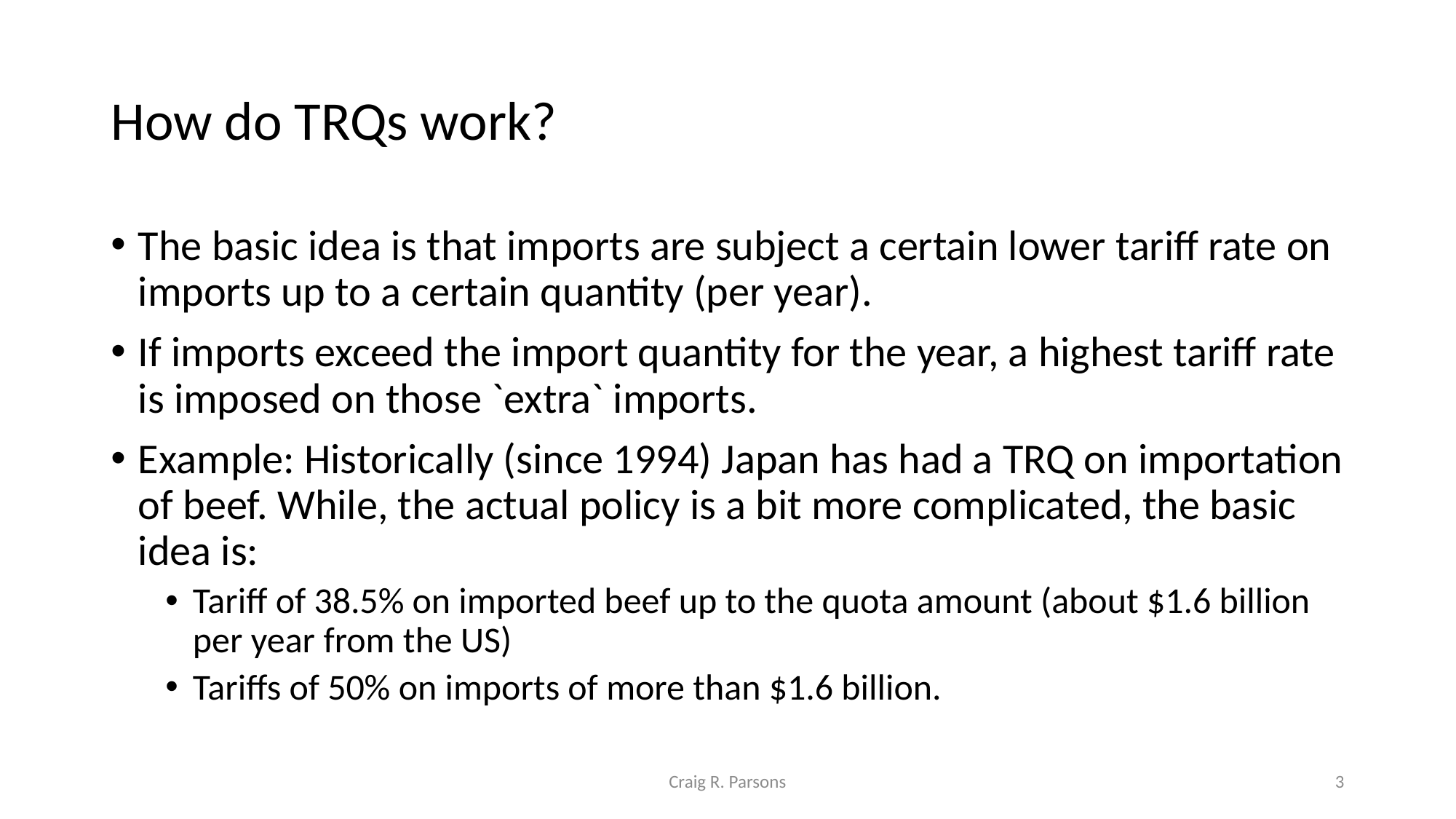

# How do TRQs work?
The basic idea is that imports are subject a certain lower tariff rate on imports up to a certain quantity (per year).
If imports exceed the import quantity for the year, a highest tariff rate is imposed on those `extra` imports.
Example: Historically (since 1994) Japan has had a TRQ on importation of beef. While, the actual policy is a bit more complicated, the basic idea is:
Tariff of 38.5% on imported beef up to the quota amount (about $1.6 billion per year from the US)
Tariffs of 50% on imports of more than $1.6 billion.
Craig R. Parsons
3